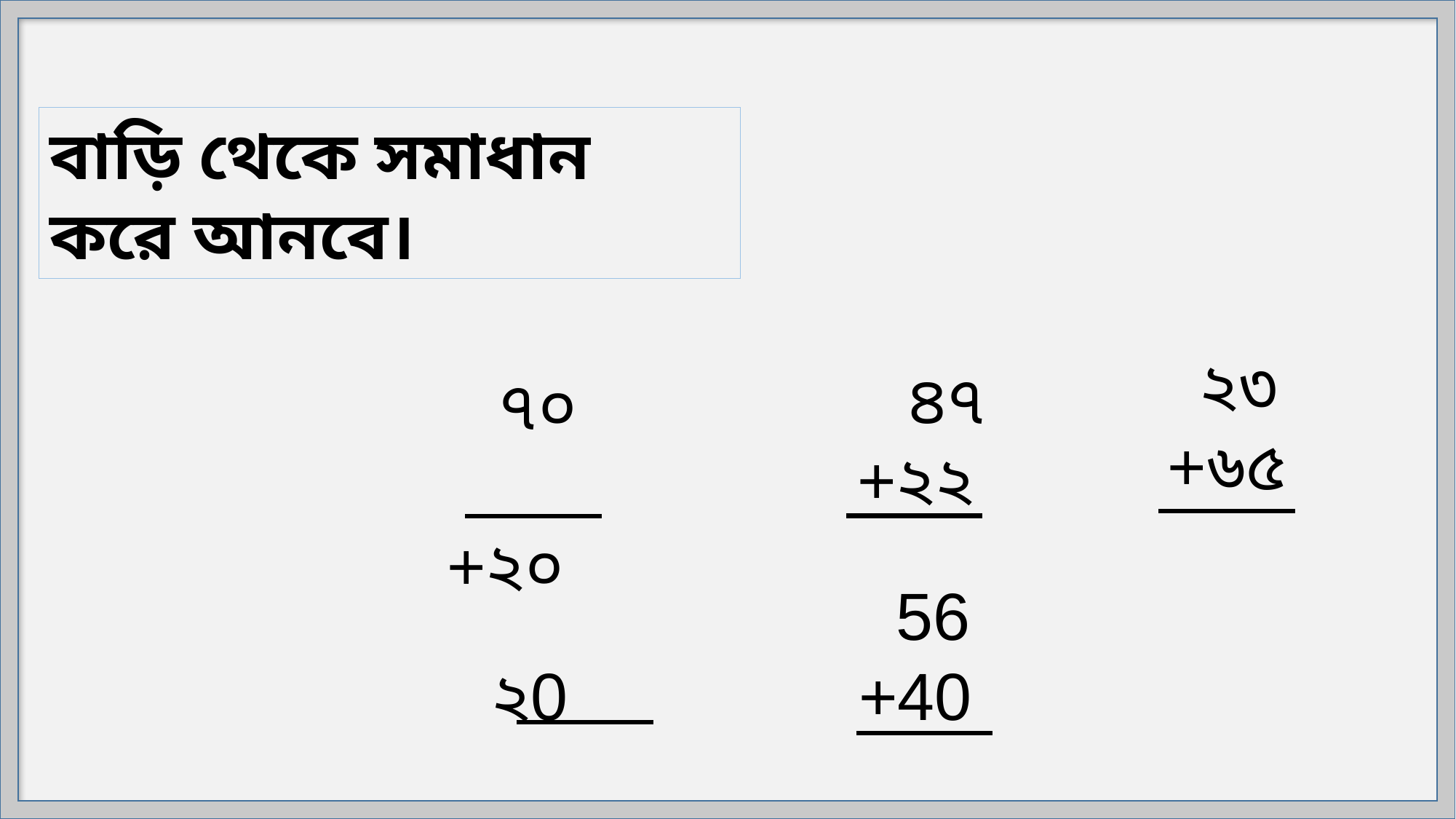

বাড়ি থেকে সমাধান করে আনবে।
    ২৩
  +৬৫
    ৪৭
 +২২
   ৭০
 +২০
    ২0
 +৭৮
   56
 +40